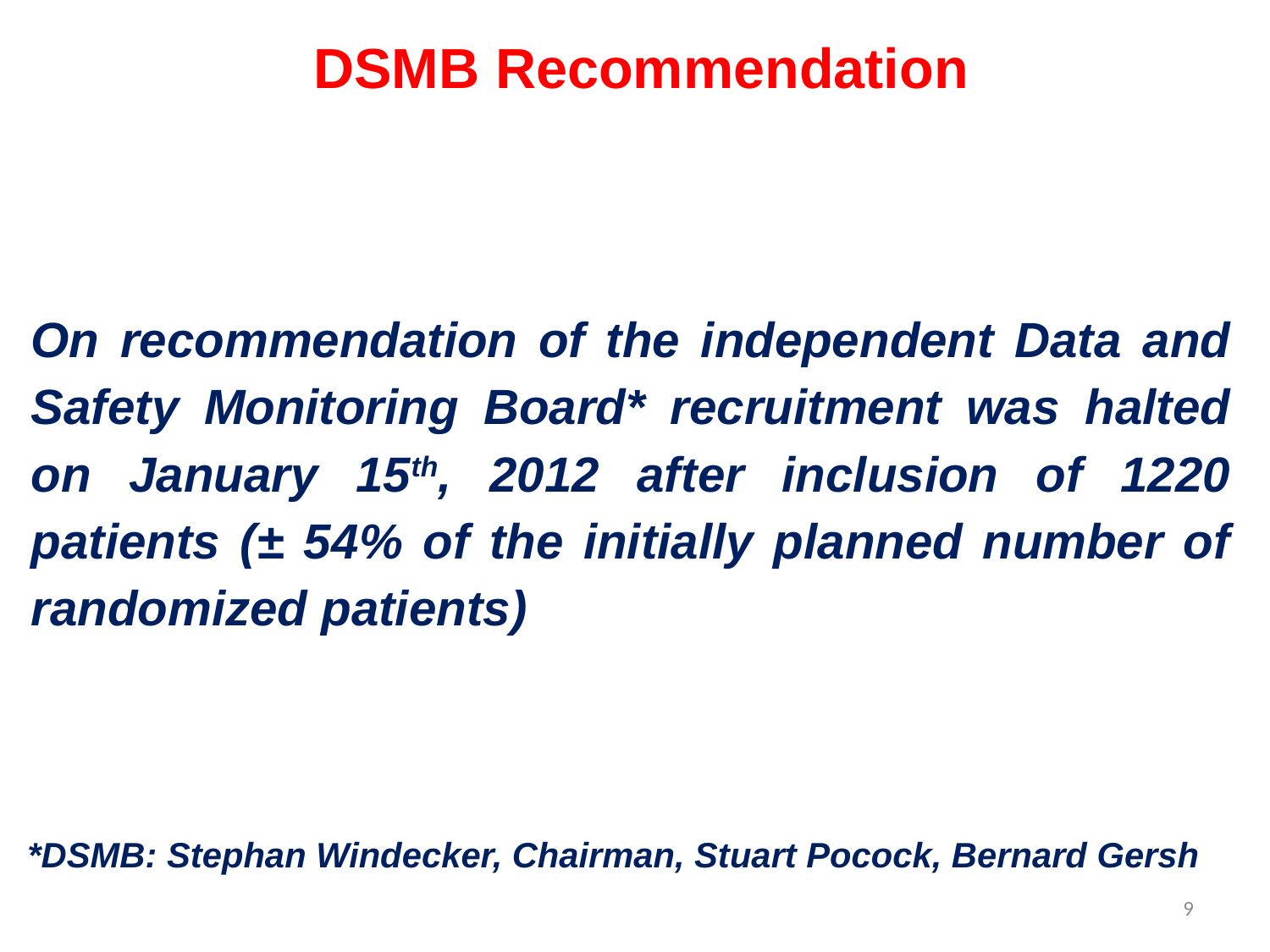

DSMB Recommendation
On recommendation of the independent Data and Safety Monitoring Board* recruitment was halted on January 15th, 2012 after inclusion of 1220 patients (± 54% of the initially planned number of randomized patients)
*DSMB: Stephan Windecker, Chairman, Stuart Pocock, Bernard Gersh
9